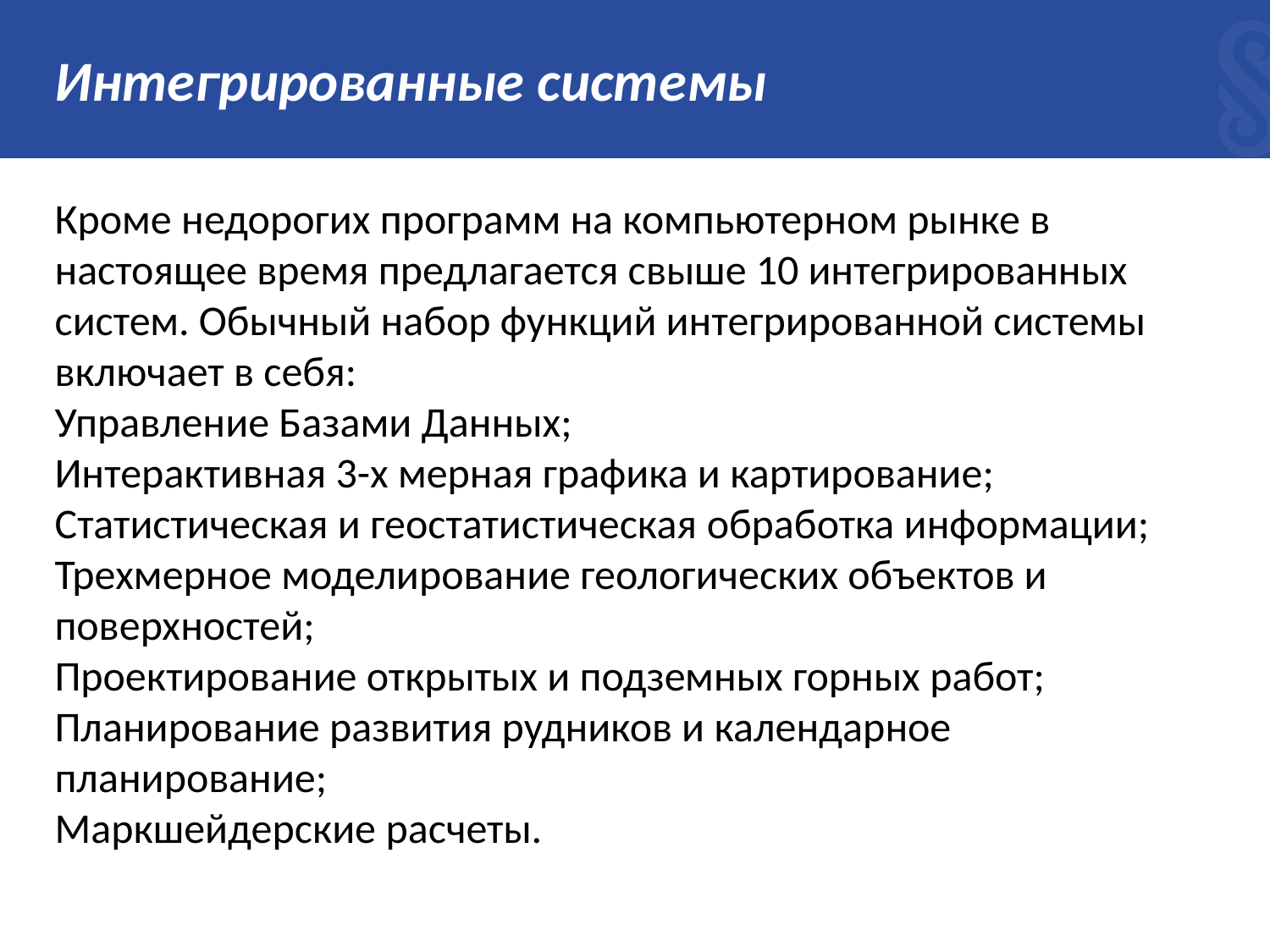

# Интегрированные системы
Кроме недорогих программ на компьютерном рынке в настоящее время предлагается свыше 10 интегрированных систем. Обычный набор функций интегрированной системы включает в себя:
Управление Базами Данных;
Интерактивная 3-х мерная графика и картирование;
Статистическая и геостатистическая обработка информации;
Трехмерное моделирование геологических объектов и поверхностей;
Проектирование открытых и подземных горных работ;
Планирование развития рудников и календарное планирование;
Маркшейдерские расчеты.